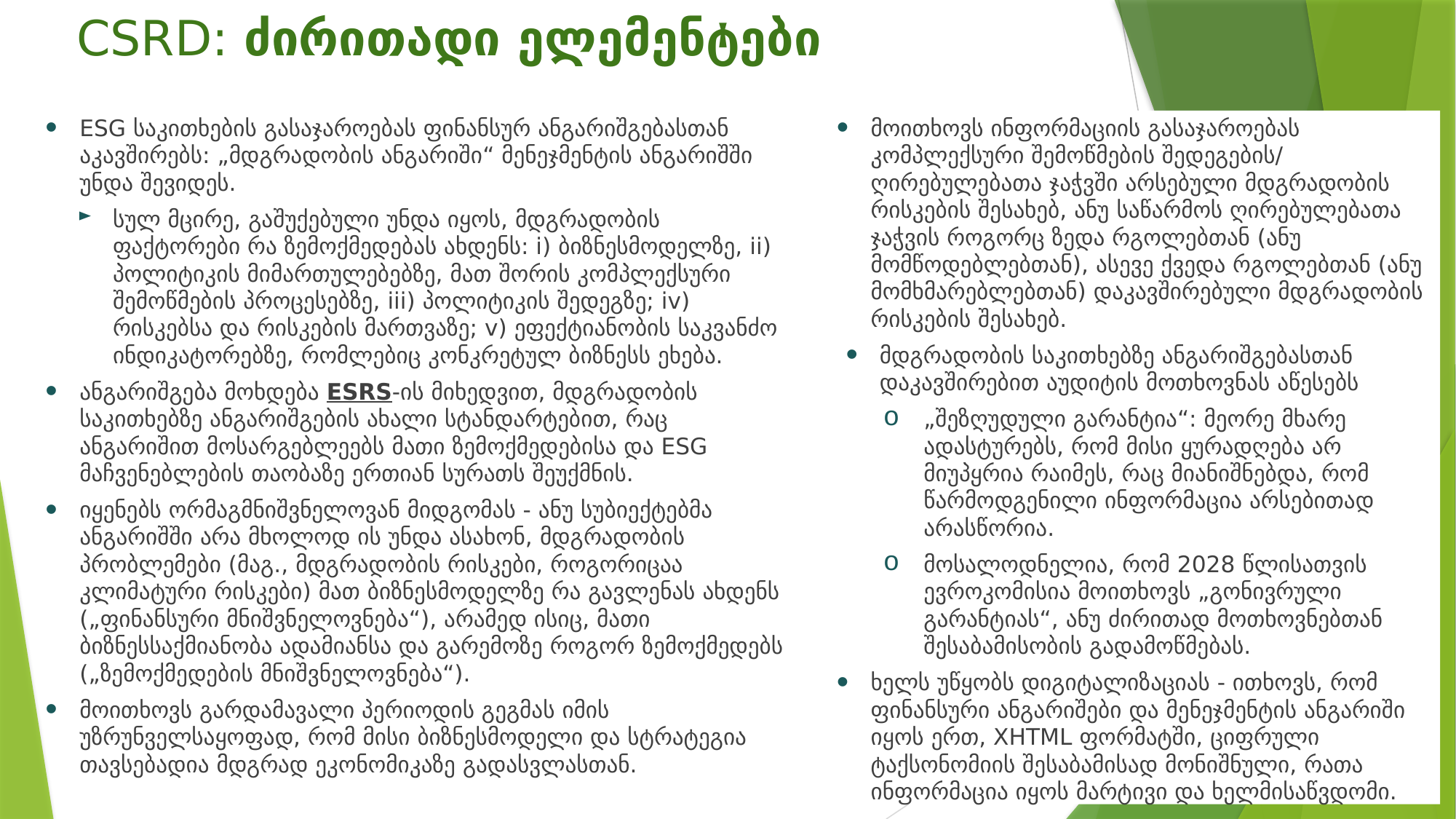

# CSRD: ძირითადი ელემენტები
ESG საკითხების გასაჯაროებას ფინანსურ ანგარიშგებასთან აკავშირებს: „მდგრადობის ანგარიში“ მენეჯმენტის ანგარიშში უნდა შევიდეს.
სულ მცირე, გაშუქებული უნდა იყოს, მდგრადობის ფაქტორები რა ზემოქმედებას ახდენს: i) ბიზნესმოდელზე, ii) პოლიტიკის მიმართულებებზე, მათ შორის კომპლექსური შემოწმების პროცესებზე, iii) პოლიტიკის შედეგზე; iv) რისკებსა და რისკების მართვაზე; v) ეფექტიანობის საკვანძო ინდიკატორებზე, რომლებიც კონკრეტულ ბიზნესს ეხება.
ანგარიშგება მოხდება ESRS-ის მიხედვით, მდგრადობის საკითხებზე ანგარიშგების ახალი სტანდარტებით, რაც ანგარიშით მოსარგებლეებს მათი ზემოქმედებისა და ESG მაჩვენებლების თაობაზე ერთიან სურათს შეუქმნის.
იყენებს ორმაგმნიშვნელოვან მიდგომას - ანუ სუბიექტებმა ანგარიშში არა მხოლოდ ის უნდა ასახონ, მდგრადობის პრობლემები (მაგ., მდგრადობის რისკები, როგორიცაა კლიმატური რისკები) მათ ბიზნესმოდელზე რა გავლენას ახდენს („ფინანსური მნიშვნელოვნება“), არამედ ისიც, მათი ბიზნესსაქმიანობა ადამიანსა და გარემოზე როგორ ზემოქმედებს („ზემოქმედების მნიშვნელოვნება“).
მოითხოვს გარდამავალი პერიოდის გეგმას იმის უზრუნველსაყოფად, რომ მისი ბიზნესმოდელი და სტრატეგია თავსებადია მდგრად ეკონომიკაზე გადასვლასთან.
მოითხოვს ინფორმაციის გასაჯაროებას კომპლექსური შემოწმების შედეგების/ ღირებულებათა ჯაჭვში არსებული მდგრადობის რისკების შესახებ, ანუ საწარმოს ღირებულებათა ჯაჭვის როგორც ზედა რგოლებთან (ანუ მომწოდებლებთან), ასევე ქვედა რგოლებთან (ანუ მომხმარებლებთან) დაკავშირებული მდგრადობის რისკების შესახებ.
მდგრადობის საკითხებზე ანგარიშგებასთან დაკავშირებით აუდიტის მოთხოვნას აწესებს
„შეზღუდული გარანტია“: მეორე მხარე ადასტურებს, რომ მისი ყურადღება არ მიუპყრია რაიმეს, რაც მიანიშნებდა, რომ წარმოდგენილი ინფორმაცია არსებითად არასწორია.
მოსალოდნელია, რომ 2028 წლისათვის ევროკომისია მოითხოვს „გონივრული გარანტიას“, ანუ ძირითად მოთხოვნებთან შესაბამისობის გადამოწმებას.
ხელს უწყობს დიგიტალიზაციას - ითხოვს, რომ ფინანსური ანგარიშები და მენეჯმენტის ანგარიში იყოს ერთ, XHTML ფორმატში, ციფრული ტაქსონომიის შესაბამისად მონიშნული, რათა ინფორმაცია იყოს მარტივი და ხელმისაწვდომი.